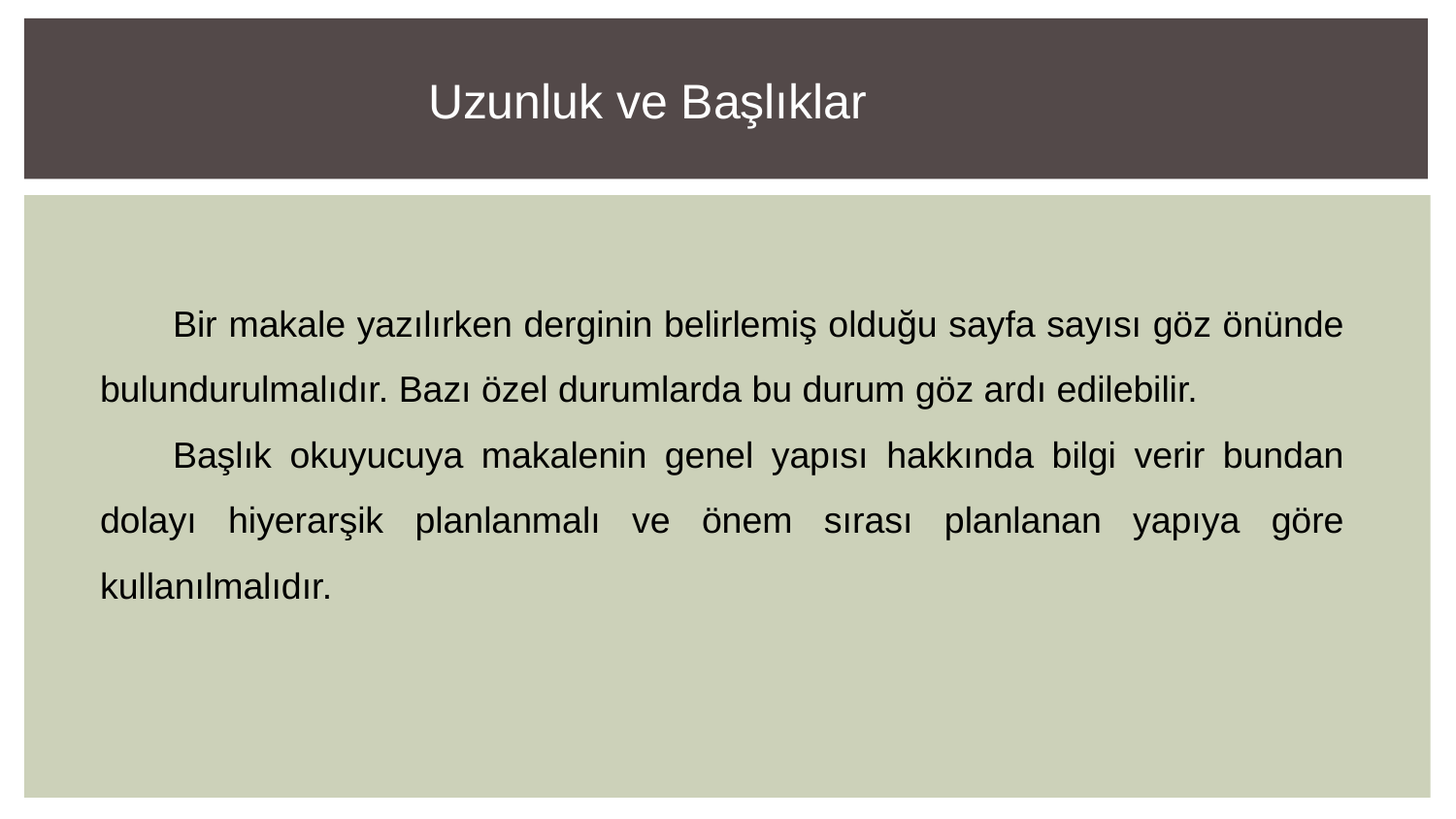

Uzunluk ve Başlıklar
Bir makale yazılırken derginin belirlemiş olduğu sayfa sayısı göz önünde bulundurulmalıdır. Bazı özel durumlarda bu durum göz ardı edilebilir.
Başlık okuyucuya makalenin genel yapısı hakkında bilgi verir bundan dolayı hiyerarşik planlanmalı ve önem sırası planlanan yapıya göre kullanılmalıdır.